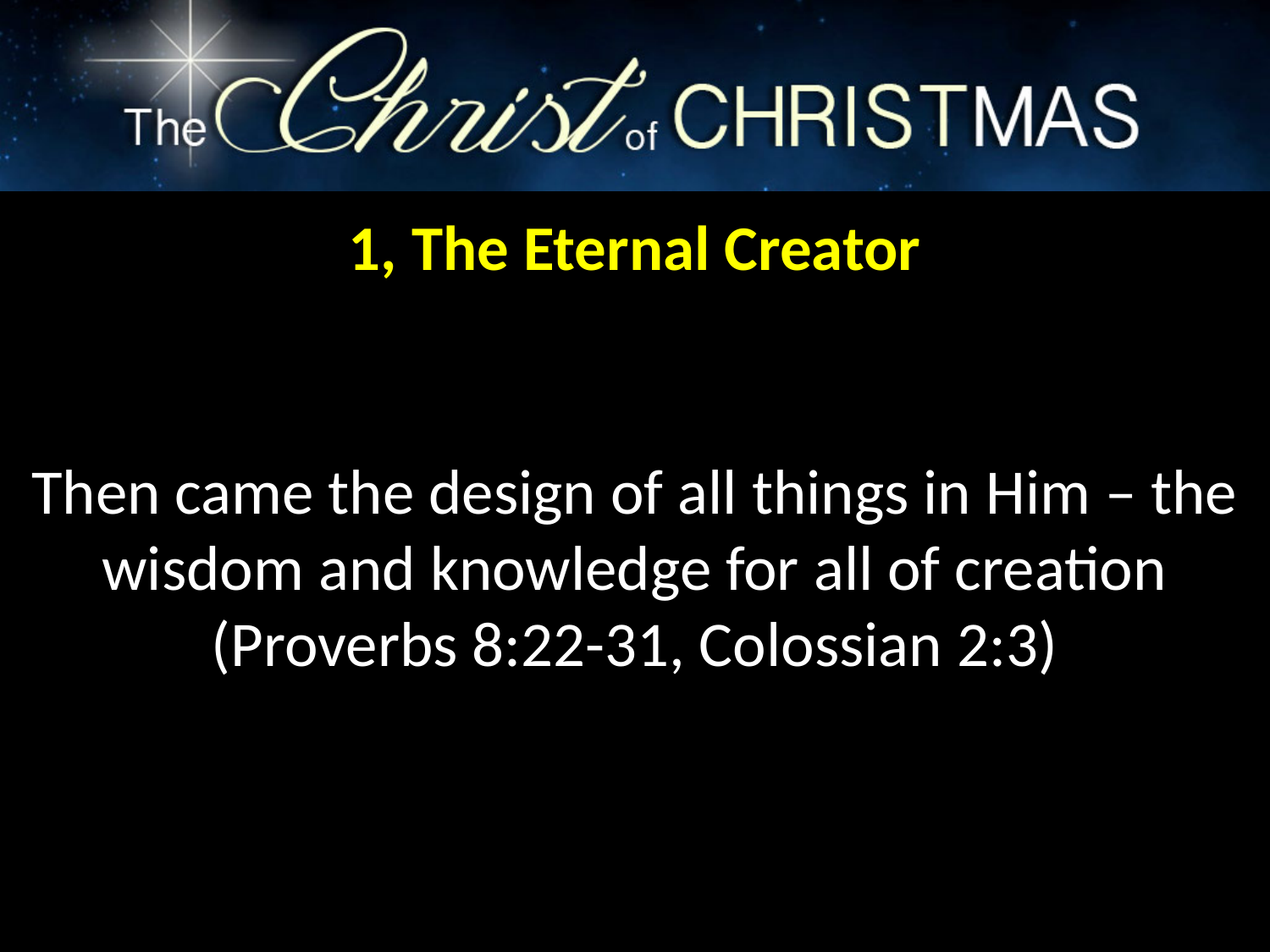

1, The Eternal Creator
Then came the design of all things in Him – the wisdom and knowledge for all of creation
(Proverbs 8:22-31, Colossian 2:3)